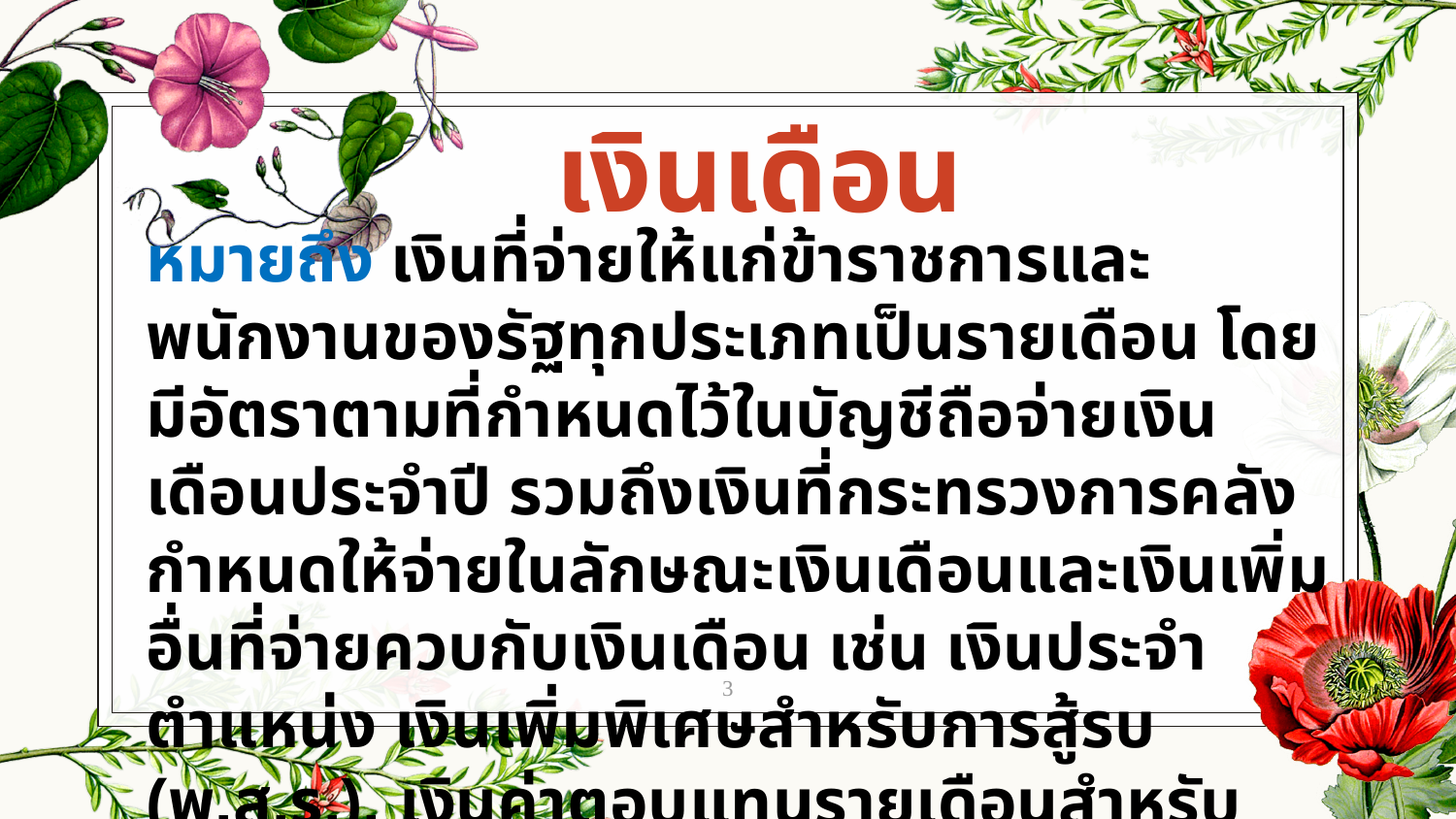

เงินเดือน
หมายถึง เงินที่จ่ายให้แก่ข้าราชการและพนักงานของรัฐทุกประเภทเป็นรายเดือน โดยมีอัตราตามที่กำหนดไว้ในบัญชีถือจ่ายเงินเดือนประจำปี รวมถึงเงินที่กระทรวงการคลังกำหนดให้จ่ายในลักษณะเงินเดือนและเงินเพิ่มอื่นที่จ่ายควบกับเงินเดือน เช่น เงินประจำตำแหน่ง เงินเพิ่มพิเศษสำหรับการสู้รบ (พ.ส.ร.), เงินค่าตอบแทนรายเดือนสำหรับข้าราชการ ฯลฯ
3